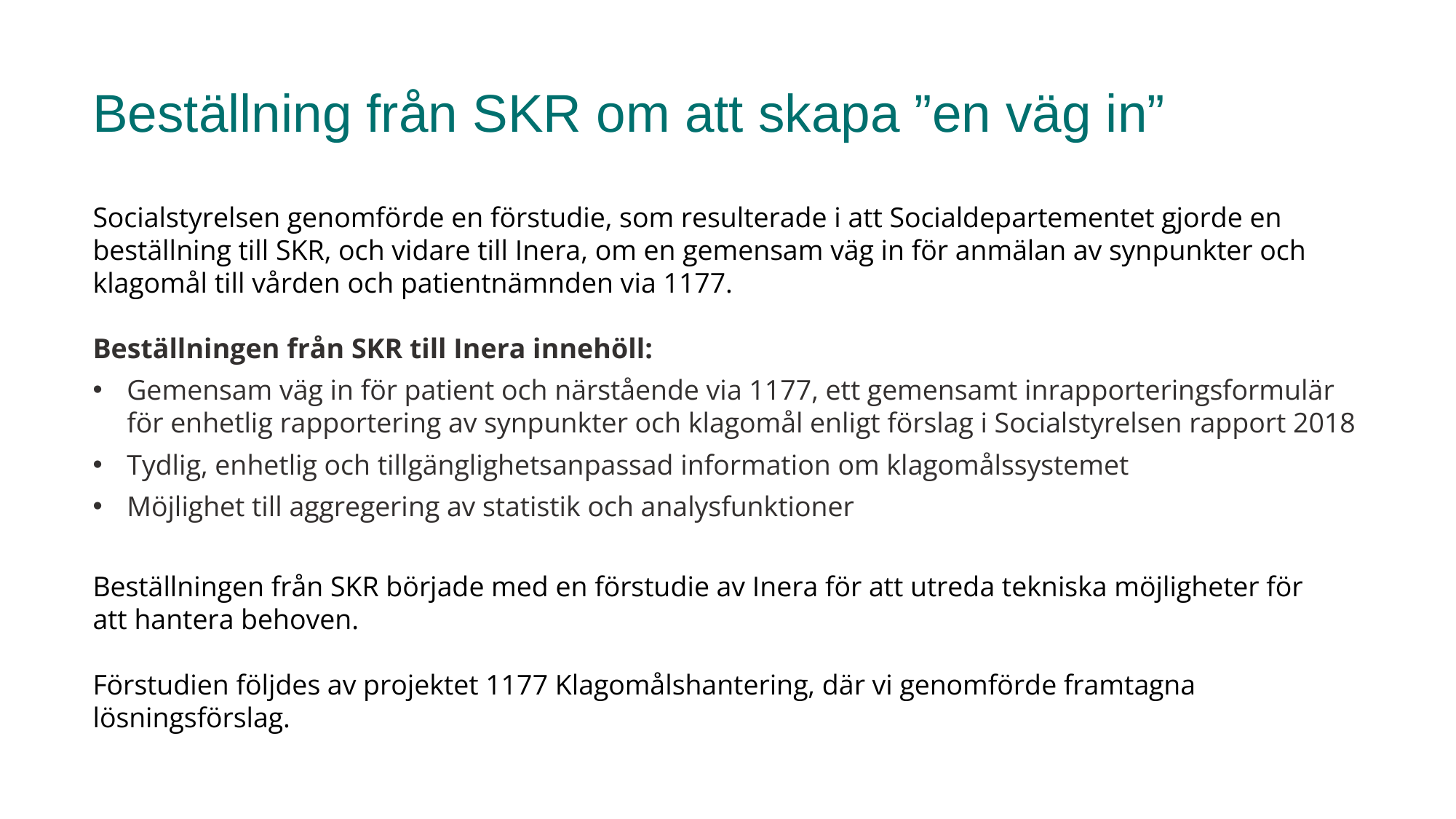

Beställning från SKR om att skapa ”en väg in”
Socialstyrelsen genomförde en förstudie, som resulterade i att Socialdepartementet gjorde en beställning till SKR, och vidare till Inera, om en gemensam väg in för anmälan av synpunkter och klagomål till vården och patientnämnden via 1177.

Beställningen från SKR till Inera innehöll:
Gemensam väg in för patient och närstående via 1177, ett gemensamt inrapporteringsformulär för enhetlig rapportering av synpunkter och klagomål enligt förslag i Socialstyrelsen rapport 2018
Tydlig, enhetlig och tillgänglighetsanpassad information om klagomålssystemet
Möjlighet till aggregering av statistik och analysfunktioner

Beställningen från SKR började med en förstudie av Inera för att utreda tekniska möjligheter för att hantera behoven.

Förstudien följdes av projektet 1177 Klagomålshantering, där vi genomförde framtagna lösningsförslag.